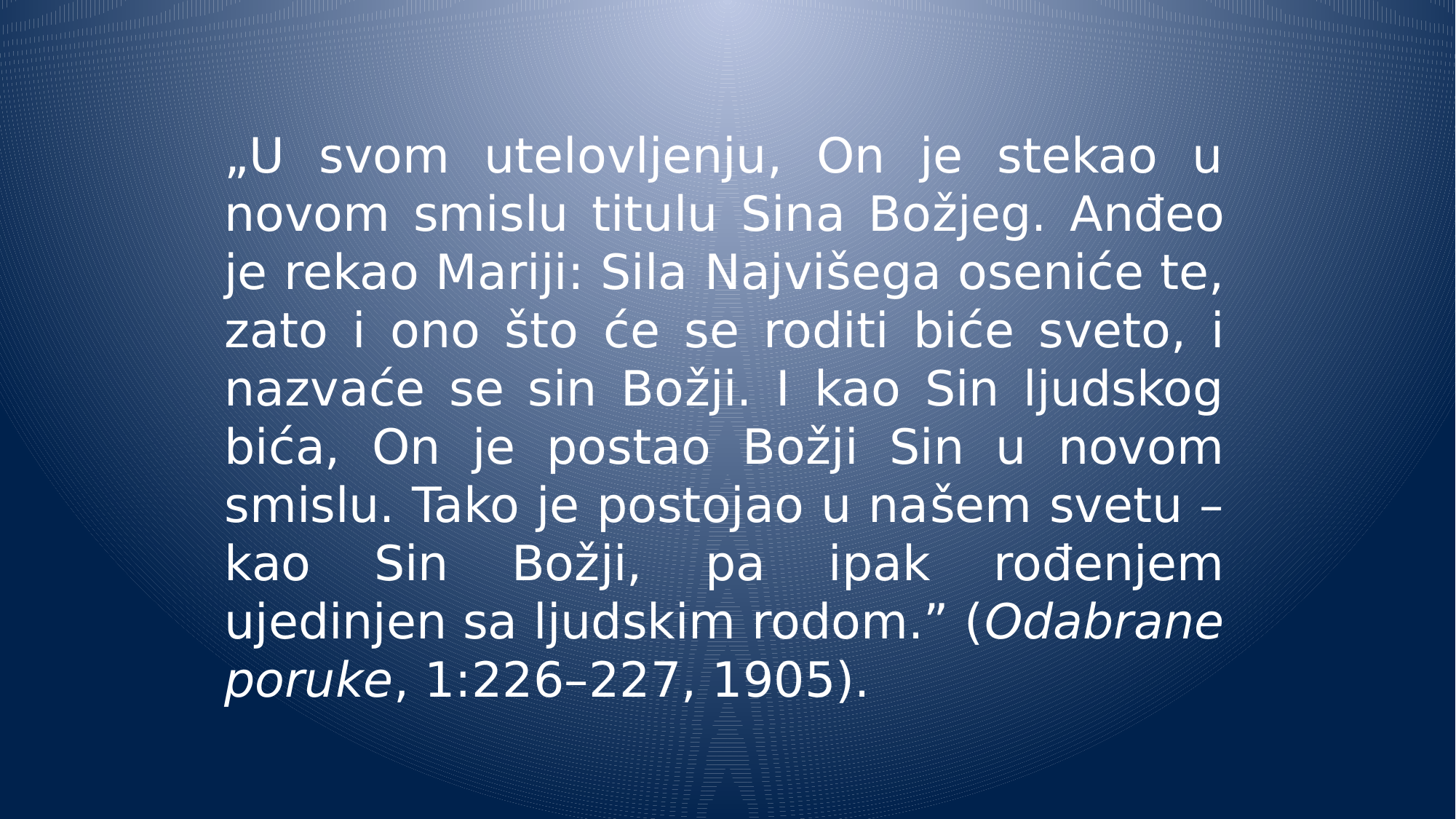

„U svom utelovljenju, On je stekao u novom smislu titulu Sina Božjeg. Anđeo je rekao Mariji: Sila Najvišega oseniće te, zato i ono što će se roditi biće sveto, i nazvaće se sin Božji. I kao Sin ljudskog bića, On je postao Božji Sin u novom smislu. Tako je postojao u našem svetu – kao Sin Božji, pa ipak rođenjem ujedinjen sa ljudskim rodom.” (Odabrane poruke, 1:226–227, 1905).